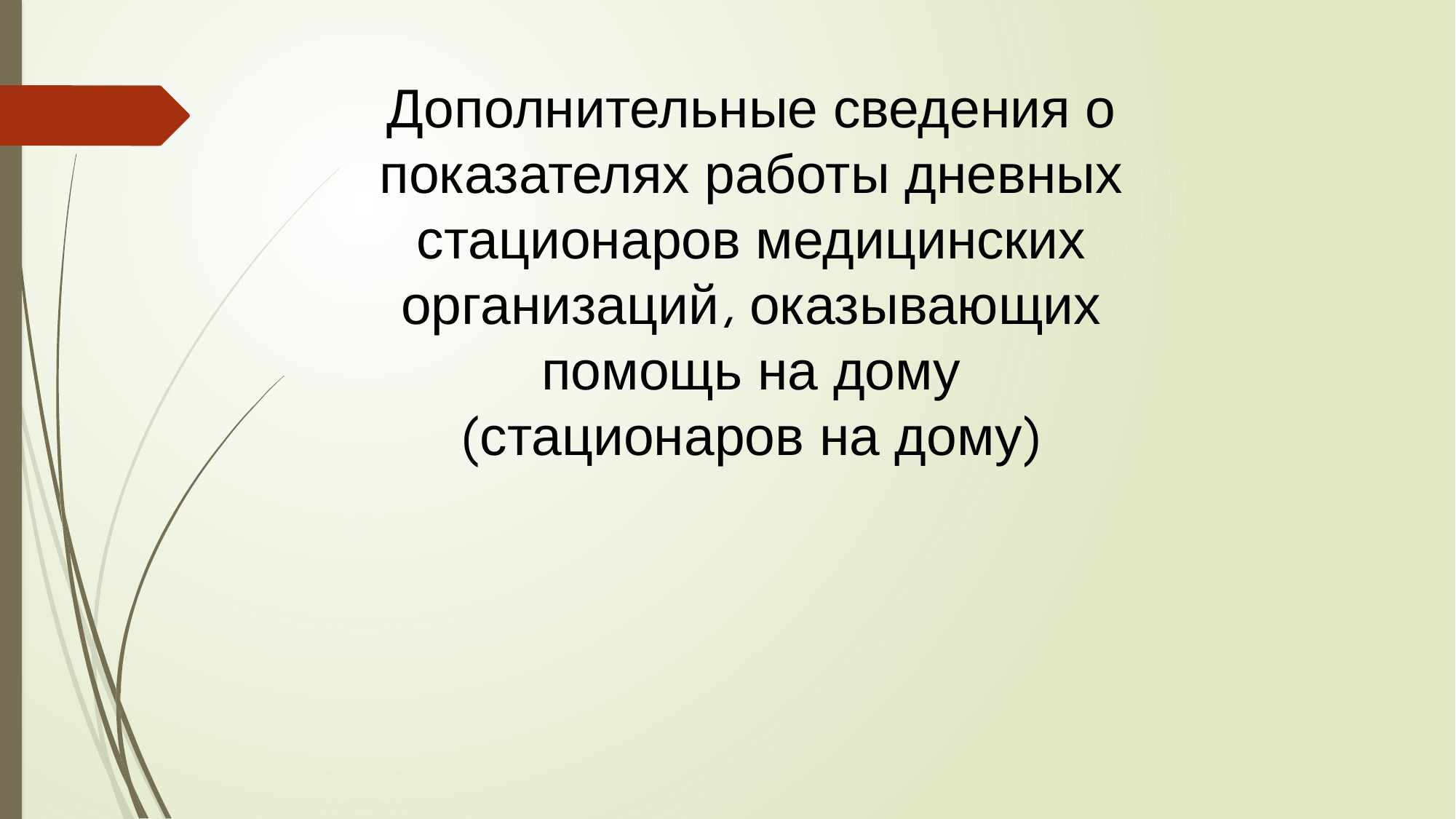

Дополнительные сведения о
показателях работы дневных
стационаров медицинских
организаций, оказывающих
помощь на дому
(стационаров на дому)